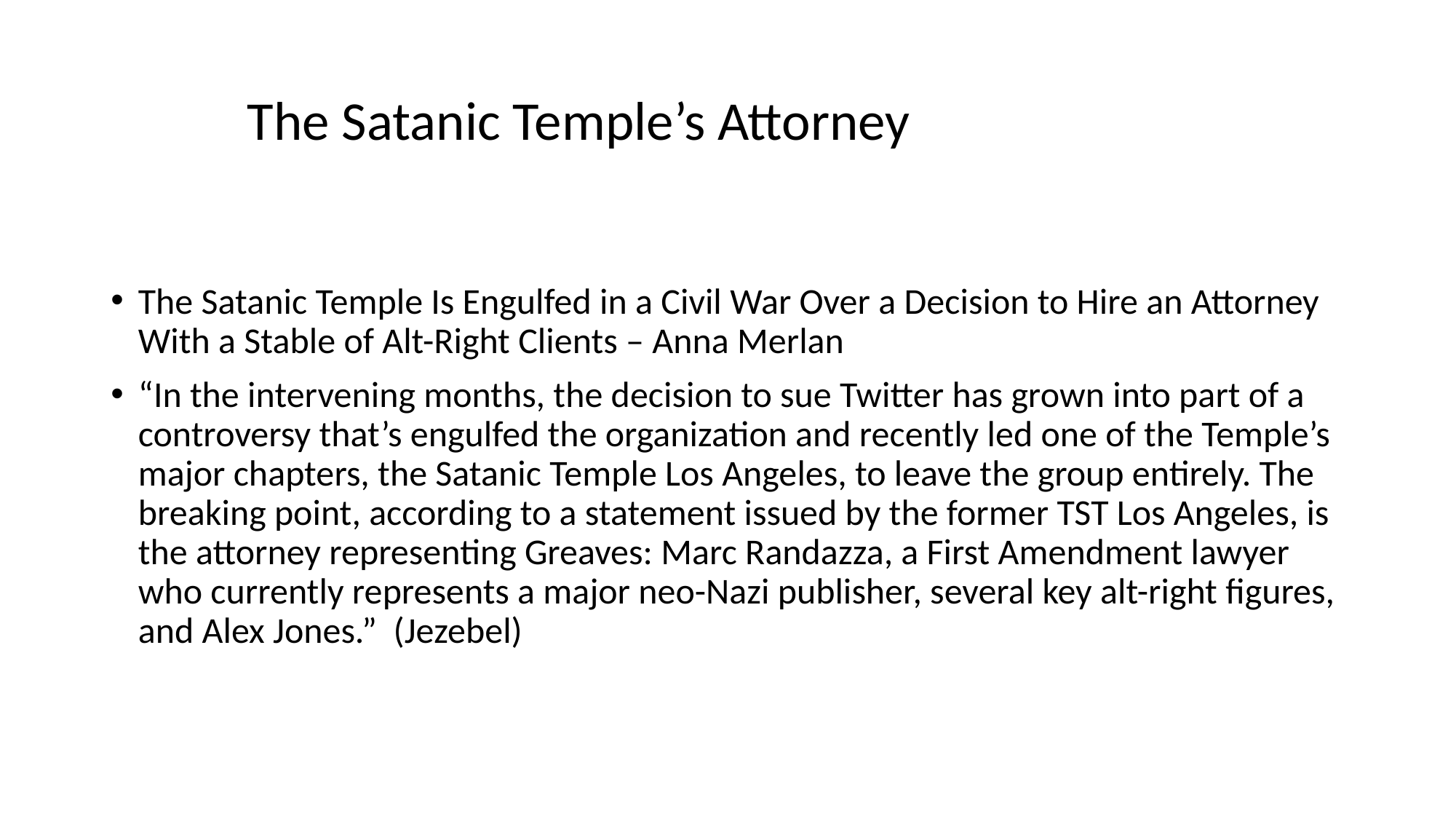

# The Satanic Temple’s Attorney

The Satanic Temple Is Engulfed in a Civil War Over a Decision to Hire an Attorney With a Stable of Alt-Right Clients – Anna Merlan
“In the intervening months, the decision to sue Twitter has grown into part of a controversy that’s engulfed the organization and recently led one of the Temple’s major chapters, the Satanic Temple Los Angeles, to leave the group entirely. The breaking point, according to a statement issued by the former TST Los Angeles, is the attorney representing Greaves: Marc Randazza, a First Amendment lawyer who currently represents a major neo-Nazi publisher, several key alt-right figures, and Alex Jones.”  (Jezebel)